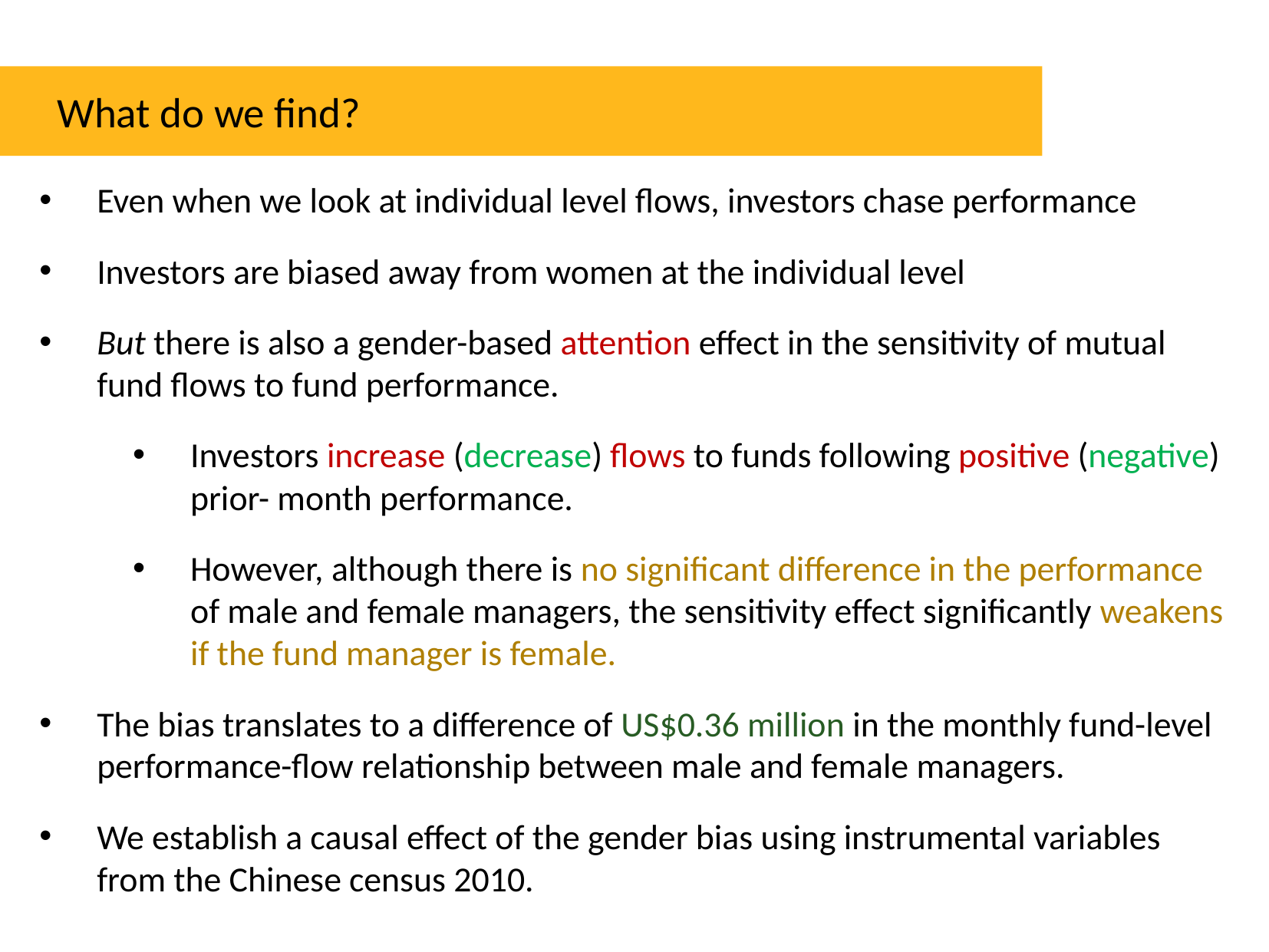

What do we find?
Even when we look at individual level flows, investors chase performance
Investors are biased away from women at the individual level
But there is also a gender-based attention effect in the sensitivity of mutual fund flows to fund performance.
Investors increase (decrease) flows to funds following positive (negative) prior- month performance.
However, although there is no significant difference in the performance of male and female managers, the sensitivity effect significantly weakens if the fund manager is female.
The bias translates to a difference of US$0.36 million in the monthly fund-level performance-flow relationship between male and female managers.
We establish a causal effect of the gender bias using instrumental variables from the Chinese census 2010.